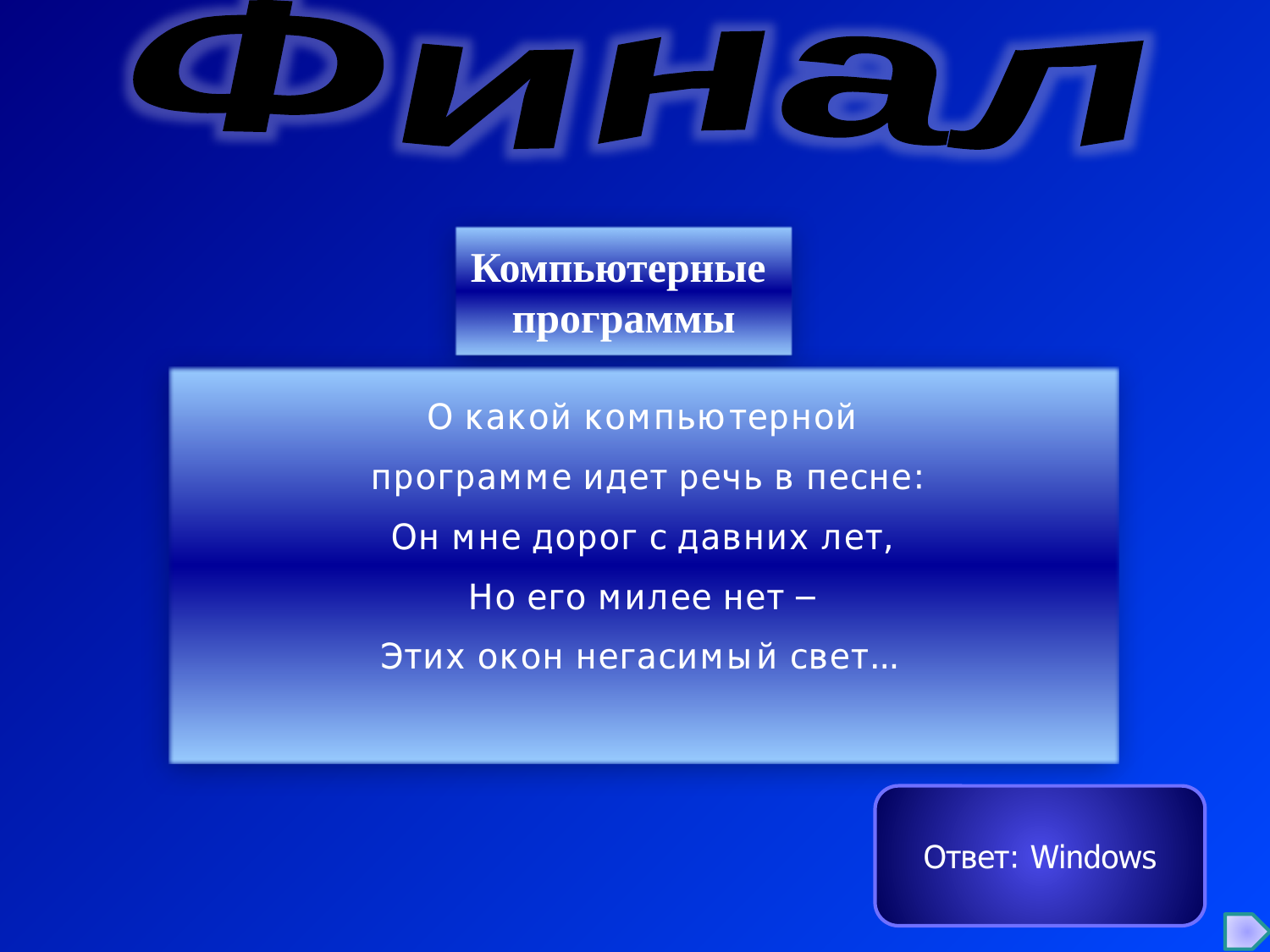

Финал
Компьютерные
программы
О какой компьютерной
 программе идет речь в песне:
Он мне дорог с давних лет,
Но его милее нет –
Этих окон негасимый свет…

Ответ: Windows